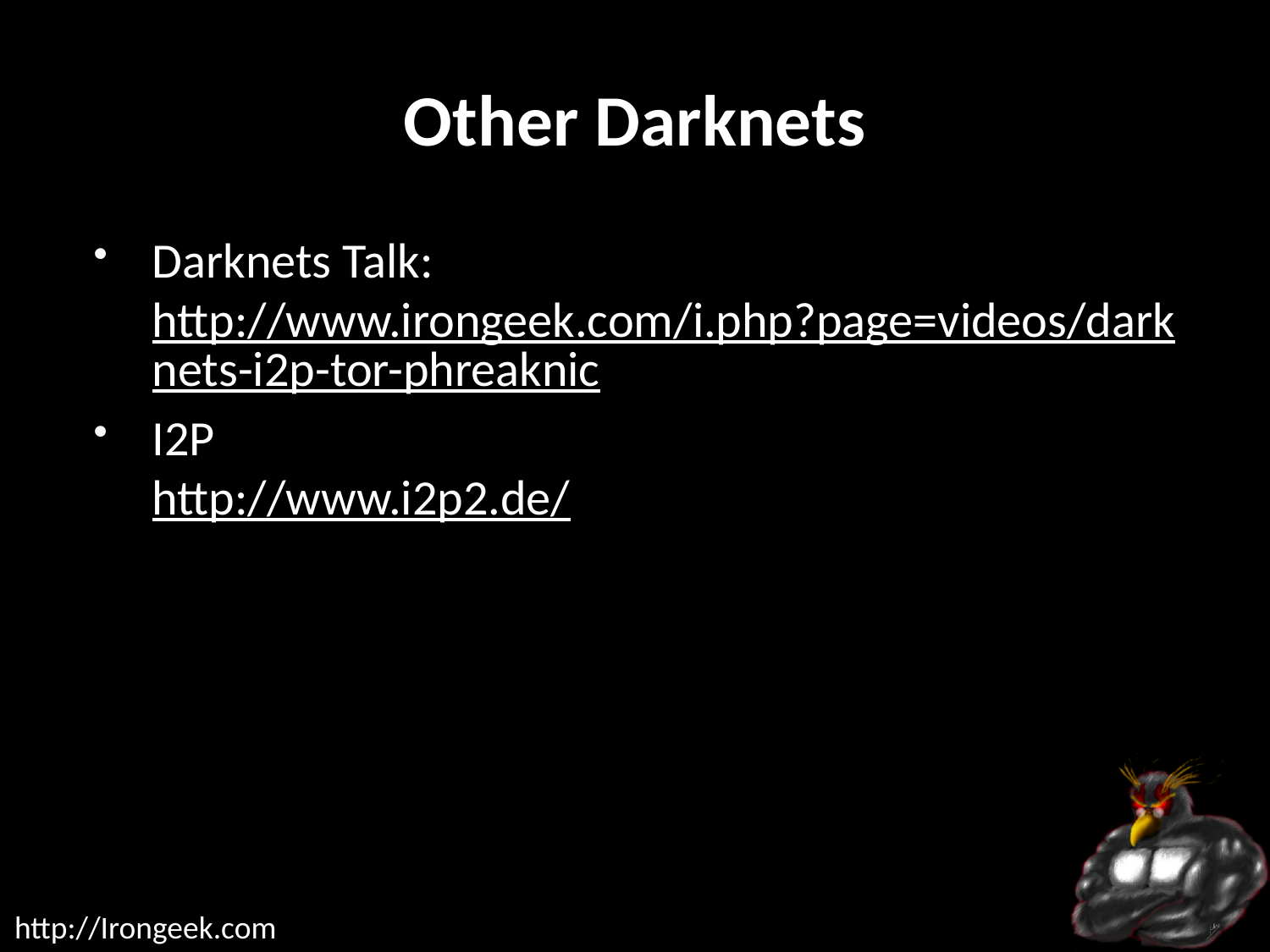

# Other Darknets
Darknets Talk:
http://www.irongeek.com/i.php?page=videos/darknets-i2p-tor-phreaknic
I2P
http://www.i2p2.de/